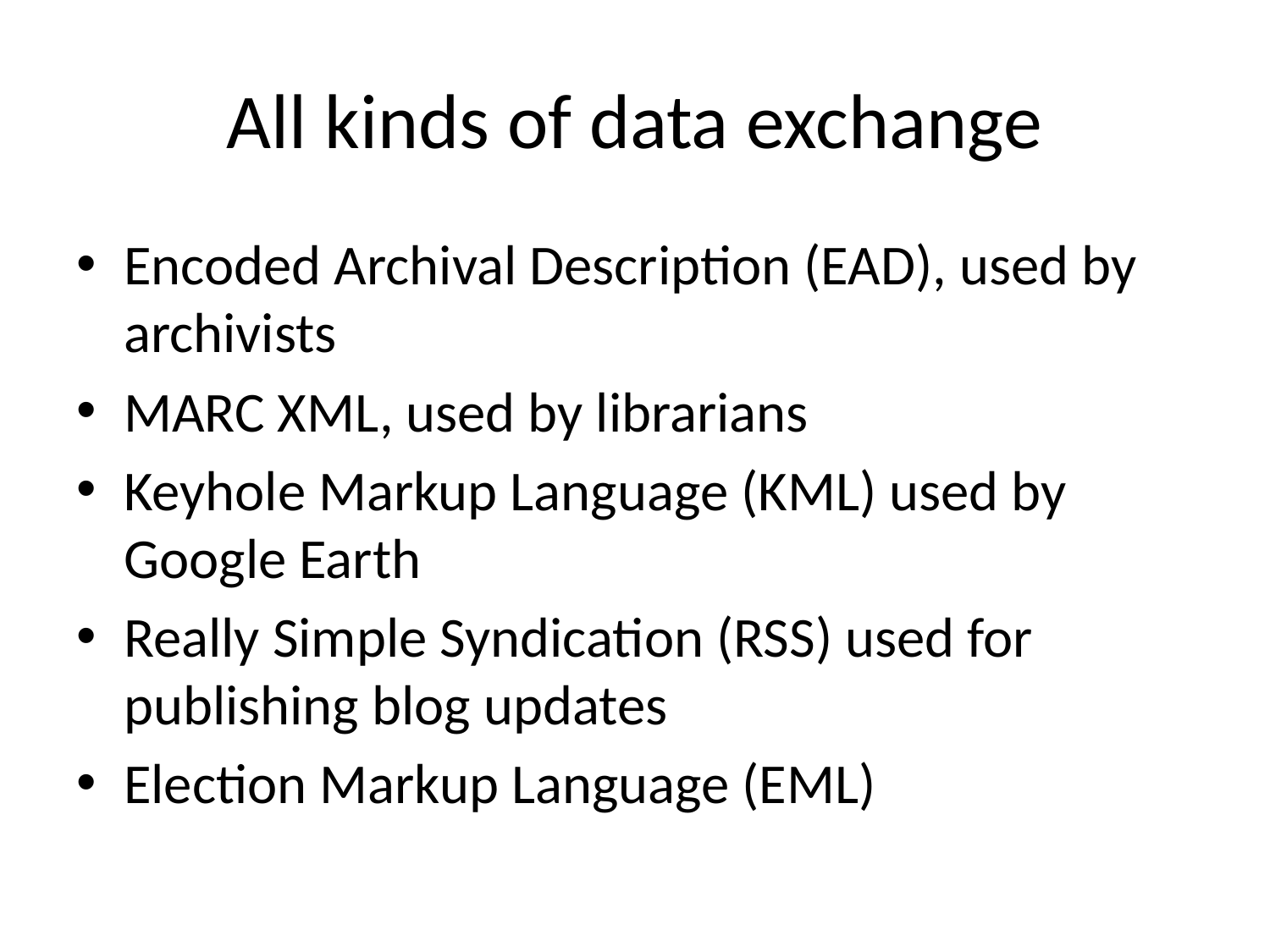

# All kinds of data exchange
Encoded Archival Description (EAD), used by archivists
MARC XML, used by librarians
Keyhole Markup Language (KML) used by Google Earth
Really Simple Syndication (RSS) used for publishing blog updates
Election Markup Language (EML)